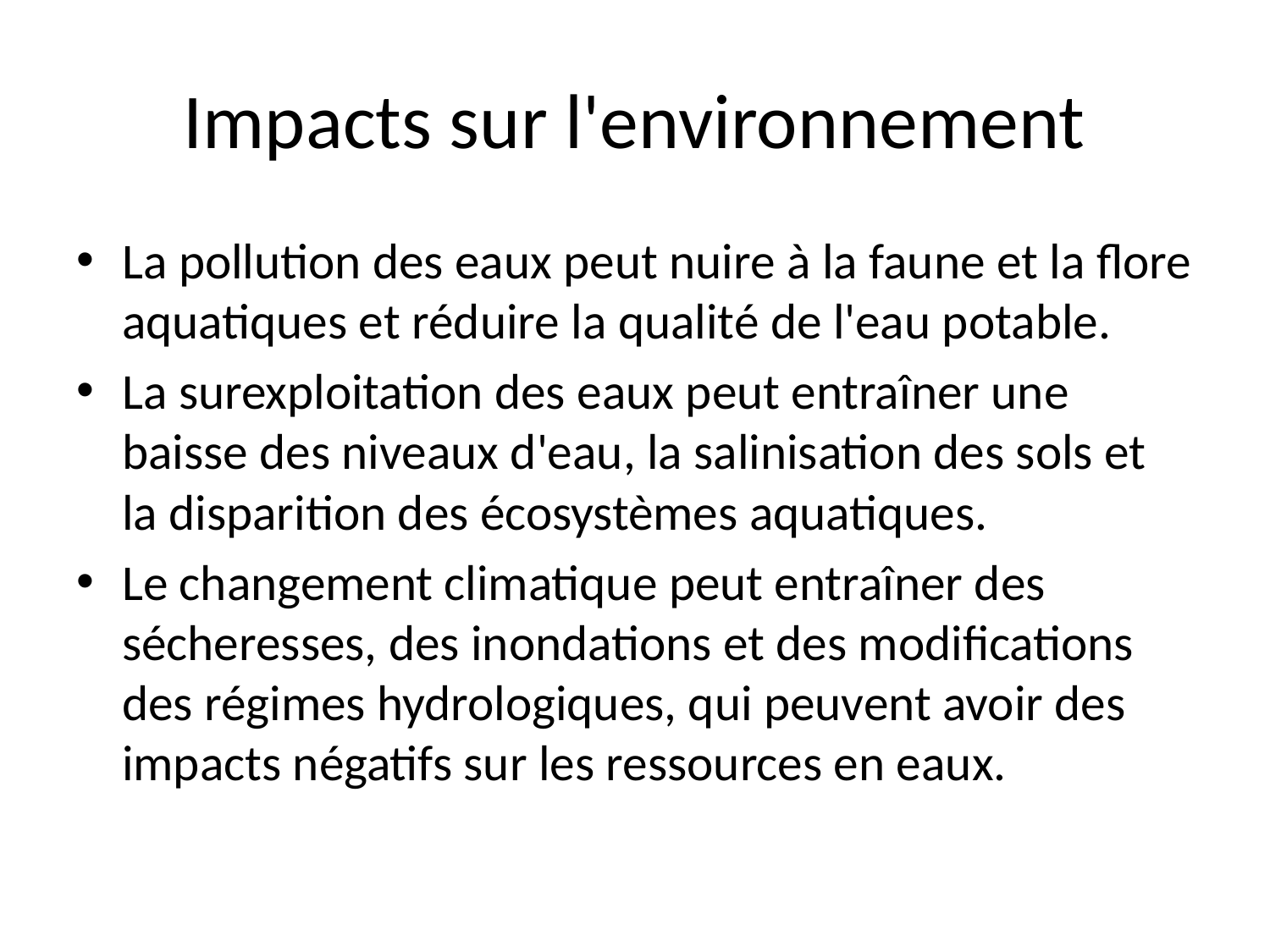

# Impacts sur l'environnement
La pollution des eaux peut nuire à la faune et la flore aquatiques et réduire la qualité de l'eau potable.
La surexploitation des eaux peut entraîner une baisse des niveaux d'eau, la salinisation des sols et la disparition des écosystèmes aquatiques.
Le changement climatique peut entraîner des sécheresses, des inondations et des modifications des régimes hydrologiques, qui peuvent avoir des impacts négatifs sur les ressources en eaux.